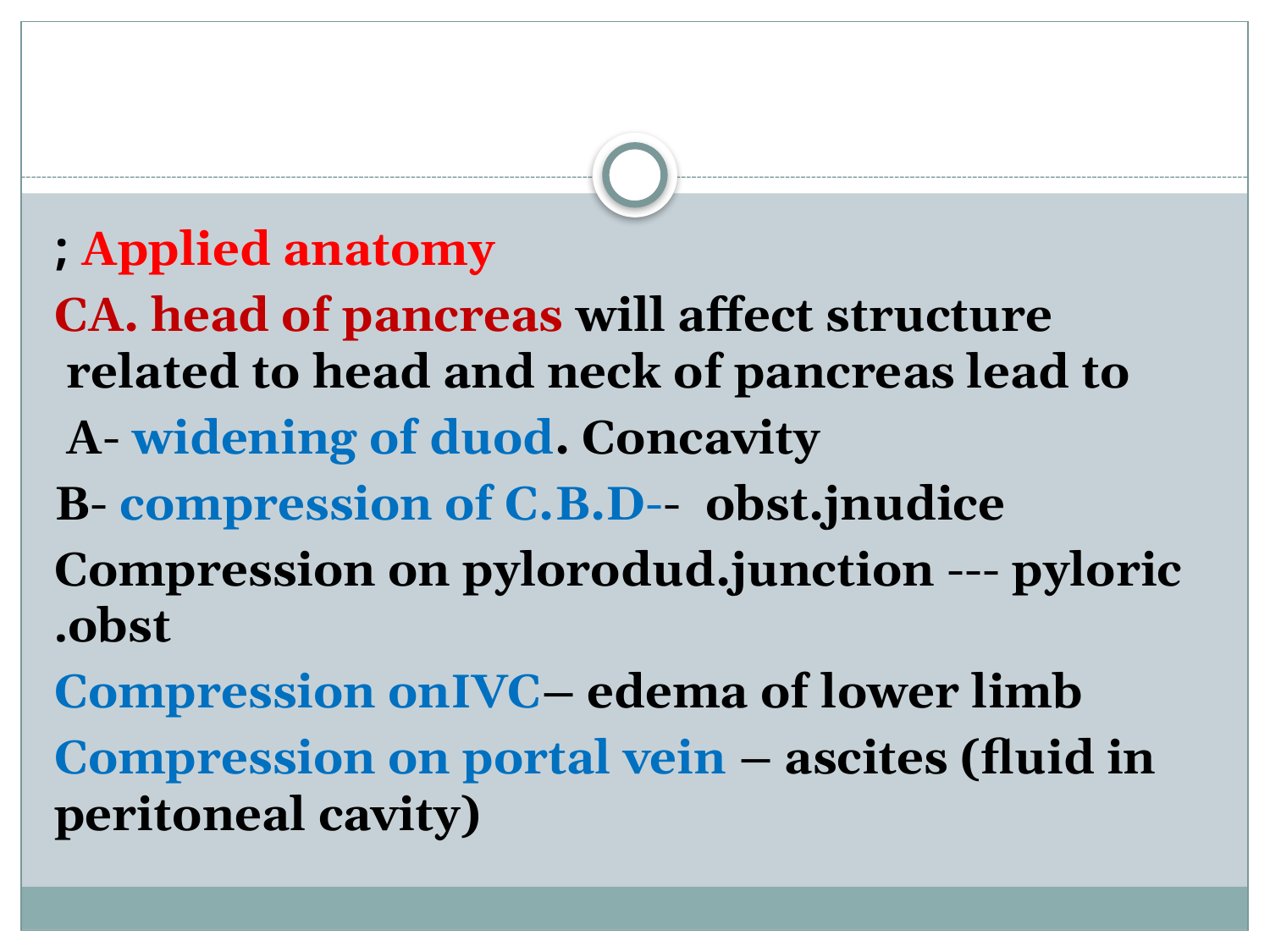

#
Applied anatomy ;
 CA. head of pancreas will affect structure related to head and neck of pancreas lead to
A- widening of duod. Concavity
B- compression of C.B.D--  obst.jnudice
Compression on pylorodud.junction --- pyloric obst.
Compression onIVC– edema of lower limb
Compression on portal vein – ascites (fluid in peritoneal cavity)